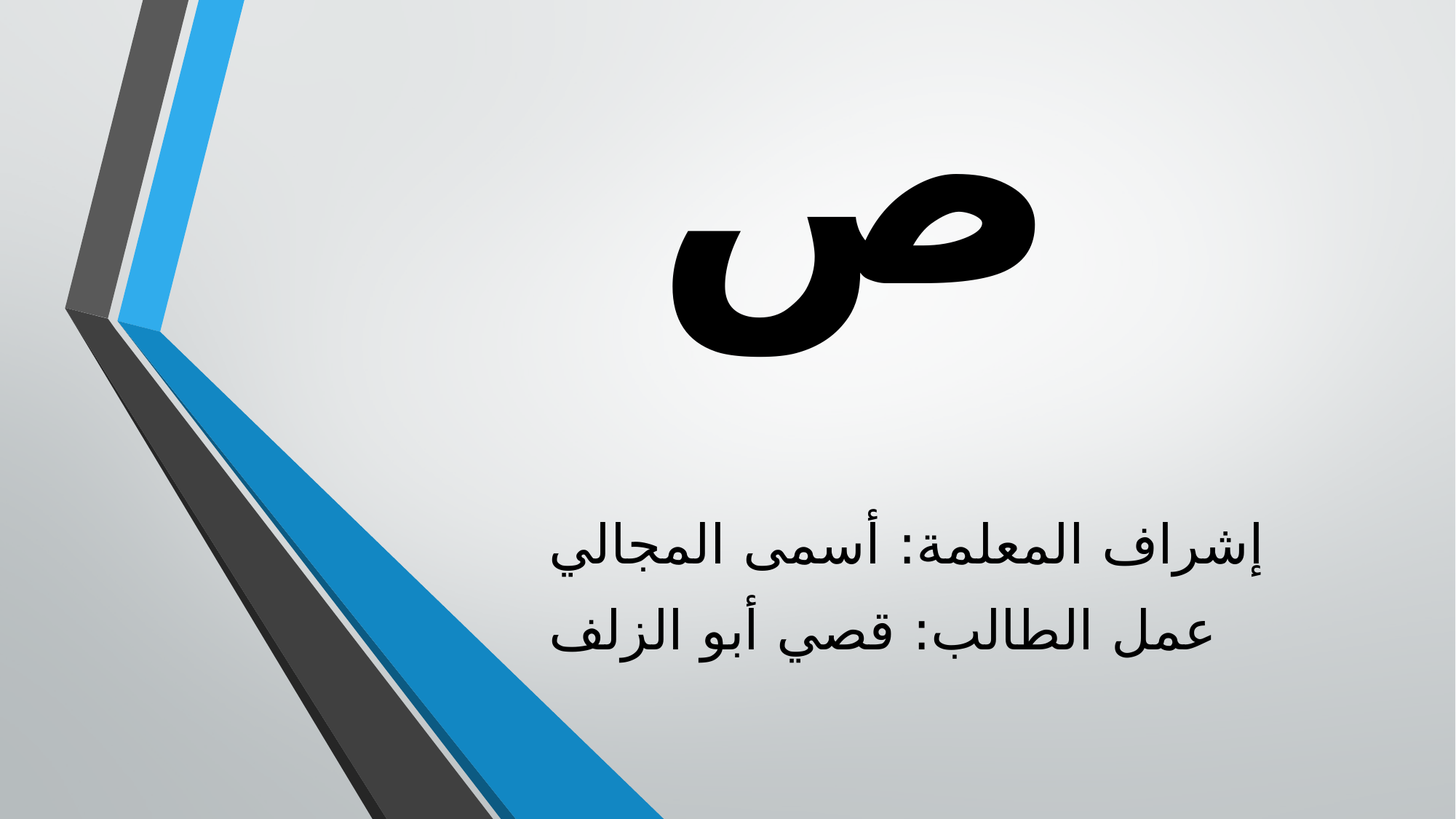

# أم الرصاص
إشراف المعلمة: أسمى المجالي
عمل الطالب: قصي أبو الزلف